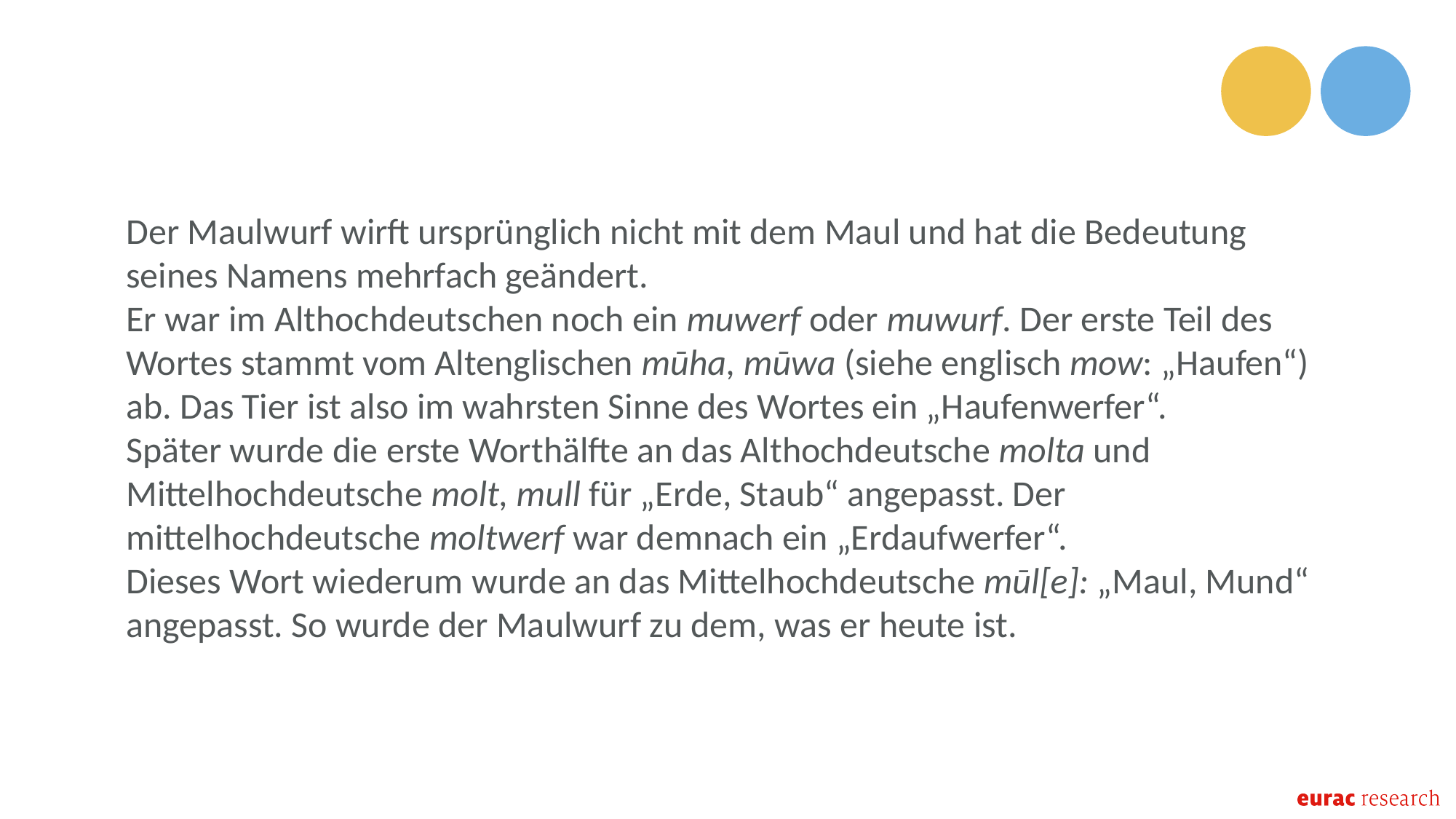

Der Maulwurf wirft ursprünglich nicht mit dem Maul und hat die Bedeutung seines Namens mehrfach geändert.
Er war im Althochdeutschen noch ein muwerf oder muwurf. Der erste Teil des Wortes stammt vom Altenglischen mūha, mūwa (siehe englisch mow: „Haufen“) ab. Das Tier ist also im wahrsten Sinne des Wortes ein „Haufenwerfer“.
Später wurde die erste Worthälfte an das Althochdeutsche molta und Mittelhochdeutsche molt, mull für „Erde, Staub“ angepasst. Der mittelhochdeutsche moltwerf war demnach ein „Erdaufwerfer“.
Dieses Wort wiederum wurde an das Mittelhochdeutsche mūl[e]: „Maul, Mund“ angepasst. So wurde der Maulwurf zu dem, was er heute ist.